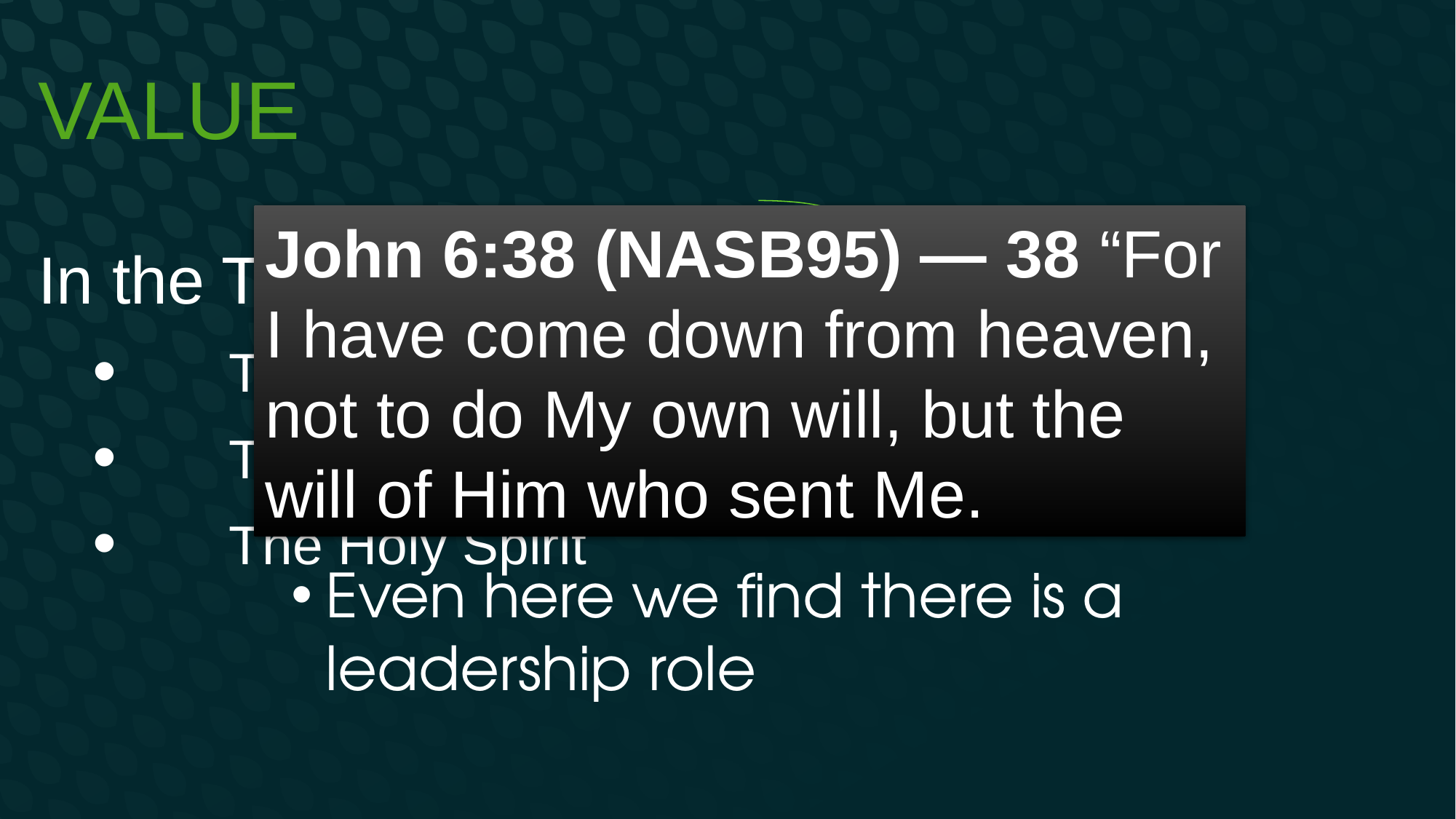

# Value

John 6:38 (NASB95) — 38 “For I have come down from heaven, not to do My own will, but the will of Him who sent Me.
In the Trinity
	The Father
	The Son
	The Holy Spirit

3 Persons one essence
Even here we find there is a leadership role